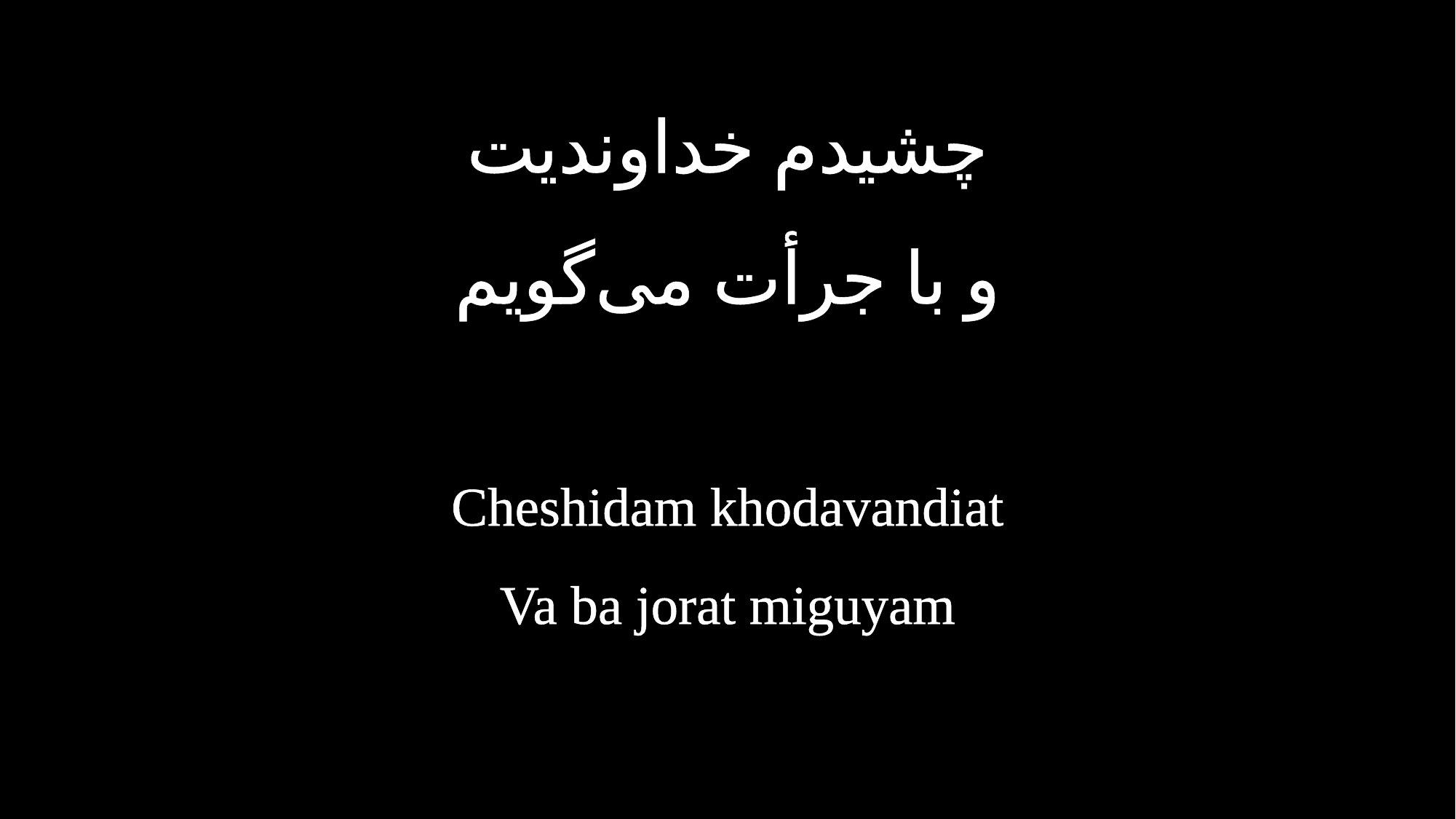

چشیدم خداوندیت
و با جرأت می‌گویم

Cheshidam khodavandiat
Va ba jorat miguyam